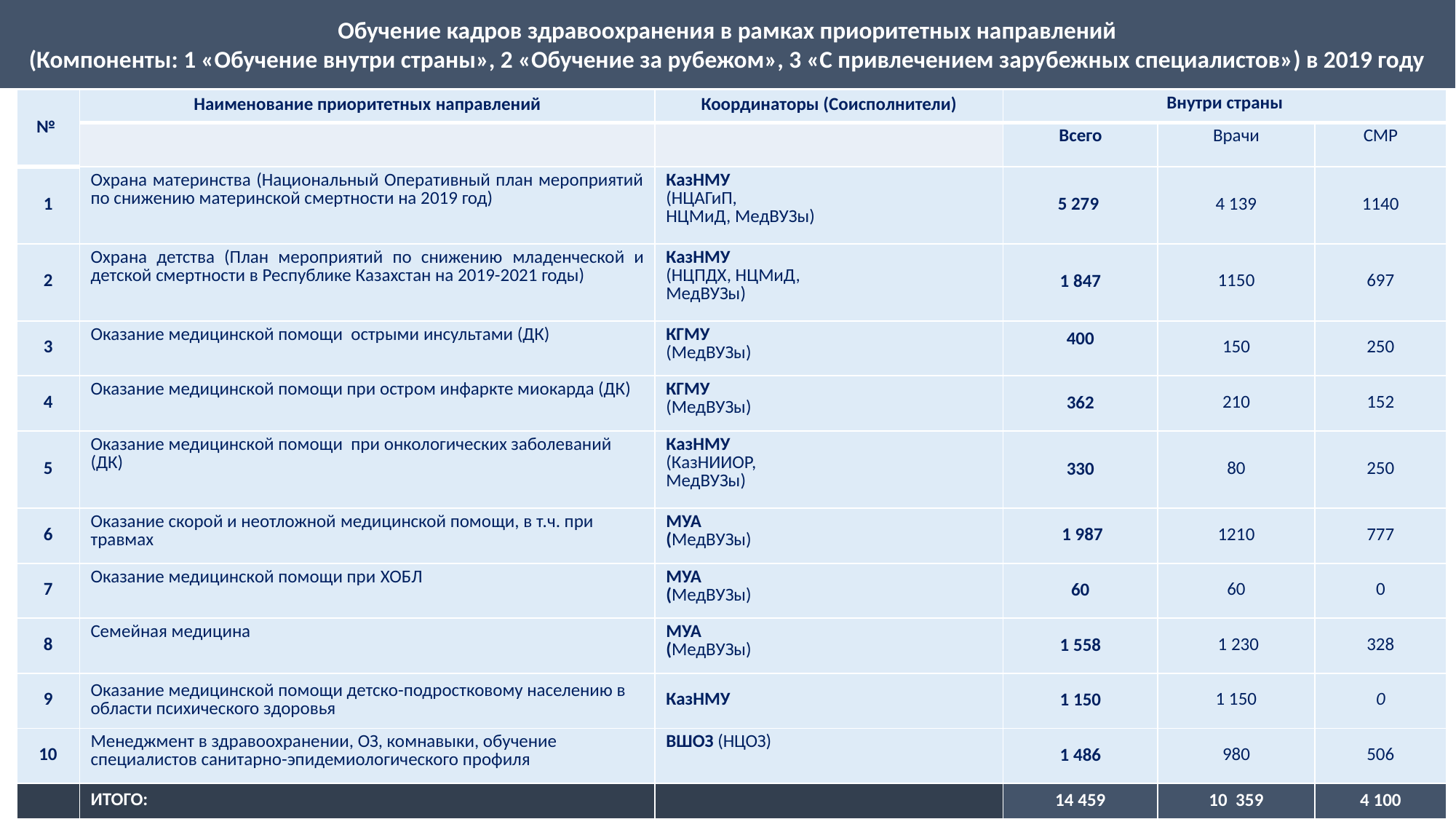

Обучение кадров здравоохранения в рамках приоритетных направлений
 (Компоненты: 1 «Обучение внутри страны», 2 «Обучение за рубежом», 3 «С привлечением зарубежных специалистов») в 2019 году
| № | Наименование приоритетных направлений | Координаторы (Соисполнители) | Внутри страны |  |  |
| --- | --- | --- | --- | --- | --- |
|  |  |  | Всего | Врачи | СМР |
| 1 | Охрана материнства (Национальный Оперативный план мероприятий по снижению материнской смертности на 2019 год) | КазНМУ (НЦАГиП, НЦМиД, МедВУЗы) | 5 279 | 4 139 | 1140 |
| 2 | Охрана детства (План мероприятий по снижению младенческой и детской смертности в Республике Казахстан на 2019-2021 годы) | КазНМУ (НЦПДХ, НЦМиД, МедВУЗы) | 1 847 | 1150 | 697 |
| 3 | Оказание медицинской помощи острыми инсультами (ДК) | КГМУ (МедВУЗы) | 400 | 150 | 250 |
| 4 | Оказание медицинской помощи при остром инфаркте миокарда (ДК) | КГМУ (МедВУЗы) | 362 | 210 | 152 |
| 5 | Оказание медицинской помощи при онкологических заболеваний (ДК) | КазНМУ (КазНИИОР, МедВУЗы) | 330 | 80 | 250 |
| 6 | Оказание скорой и неотложной медицинской помощи, в т.ч. при травмах | МУА (МедВУЗы) | 1 987 | 1210 | 777 |
| 7 | Оказание медицинской помощи при ХОБЛ | МУА (МедВУЗы) | 60 | 60 | 0 |
| 8 | Семейная медицина | МУА (МедВУЗы) | 1 558 | 1 230 | 328 |
| 9 | Оказание медицинской помощи детско-подростковому населению в области психического здоровья | КазНМУ | 1 150 | 1 150 | 0 |
| 10 | Менеджмент в здравоохранении, ОЗ, комнавыки, обучение специалистов санитарно-эпидемиологического профиля | ВШОЗ (НЦОЗ) | 1 486 | 980 | 506 |
|  | ИТОГО: |  | 14 459 | 10 359 | 4 100 |
2